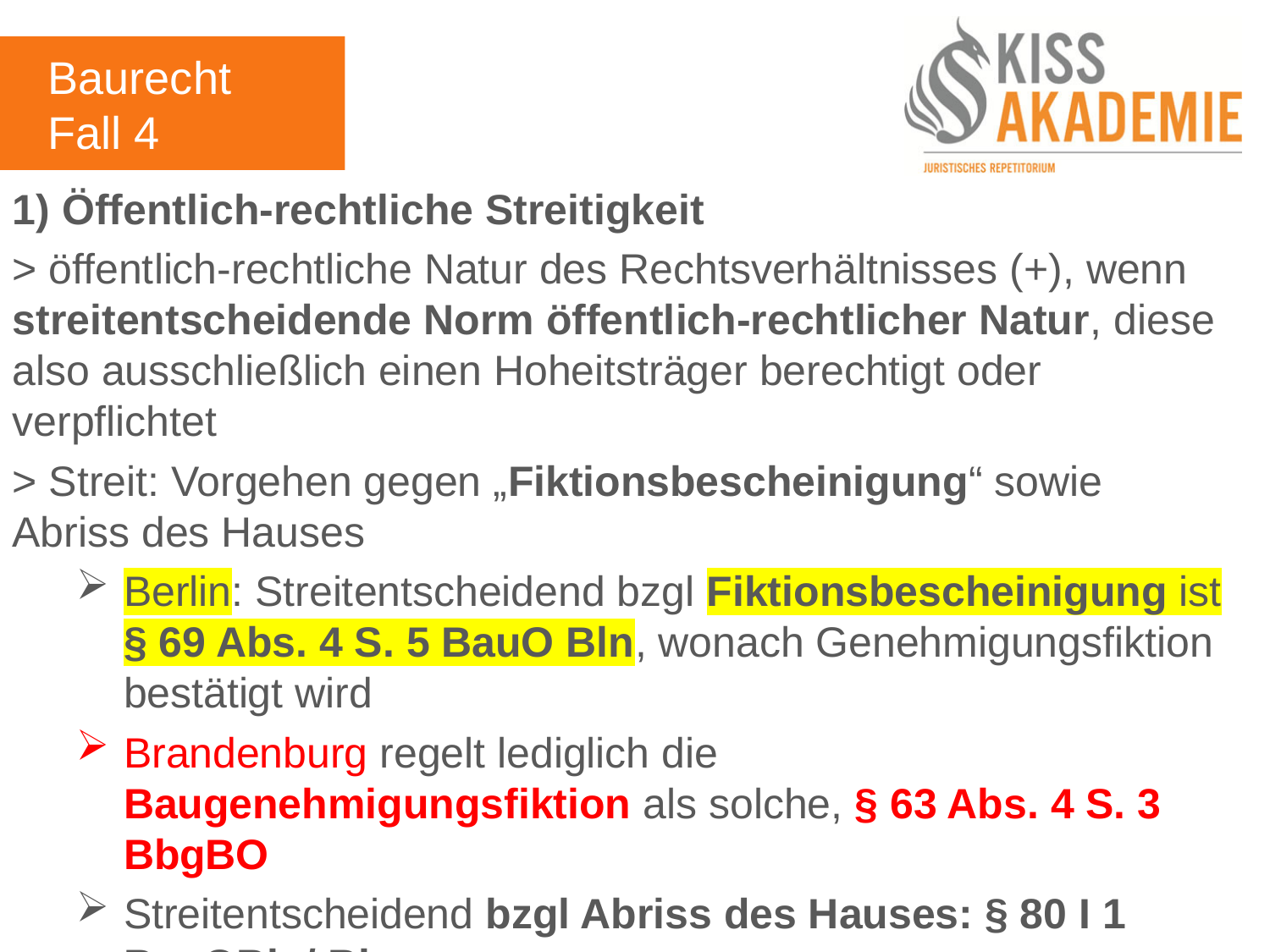

Baurecht
Fall 4
1) Öffentlich-rechtliche Streitigkeit
> öffentlich-rechtliche Natur des Rechtsverhältnisses (+), wenn streitentscheidende Norm öffentlich-rechtlicher Natur, diese also ausschließlich einen Hoheitsträger berechtigt oder verpflichtet
> Streit: Vorgehen gegen „Fiktionsbescheinigung“ sowie Abriss des Hauses
Berlin: Streitentscheidend bzgl Fiktionsbescheinigung ist § 69 Abs. 4 S. 5 BauO Bln, wonach Genehmigungsfiktion bestätigt wird
Brandenburg regelt lediglich die Baugenehmigungsfiktion als solche, § 63 Abs. 4 S. 3 BbgBO
Streitentscheidend bzgl Abriss des Hauses: § 80 I 1 BauOBln/ Bbg
öffentlich-rechtliche Streitigkeit (+)